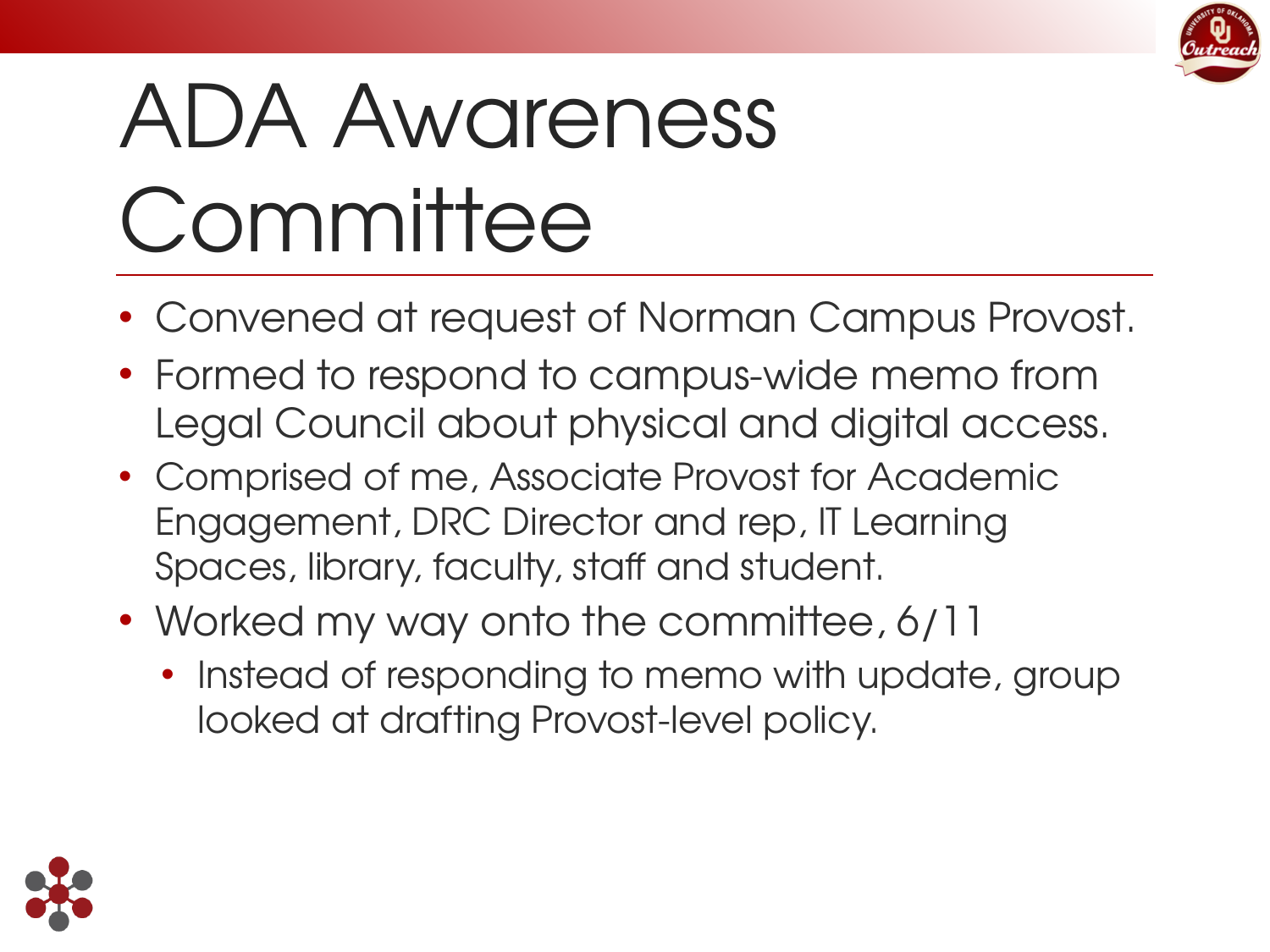

# ADA Awareness Committee
Convened at request of Norman Campus Provost.
Formed to respond to campus-wide memo from Legal Council about physical and digital access.
Comprised of me, Associate Provost for Academic Engagement, DRC Director and rep, IT Learning Spaces, library, faculty, staff and student.
Worked my way onto the committee, 6/11
Instead of responding to memo with update, group looked at drafting Provost-level policy.